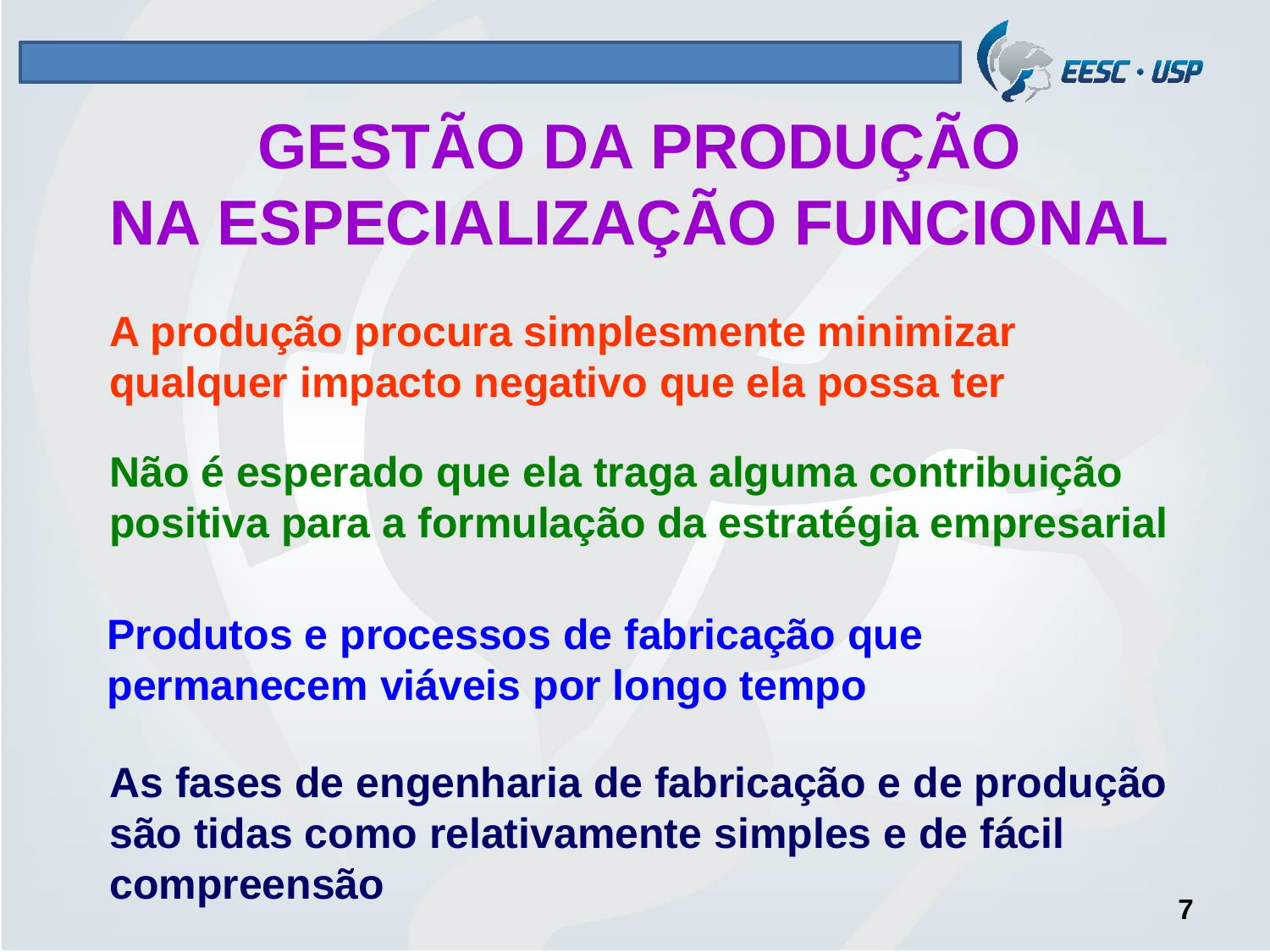

# GESTÃO DA PRODUÇÃO NA ESPECIALIZAÇÃO FUNCIONAL
A produção procura simplesmente minimizar qualquer impacto negativo que ela possa ter
Não é esperado que ela traga alguma contribuição positiva para a formulação da estratégia empresarial
Produtos e processos de fabricação que permanecem viáveis por longo tempo
As fases de engenharia de fabricação e de produção são tidas como relativamente simples e de fácil compreensão
7